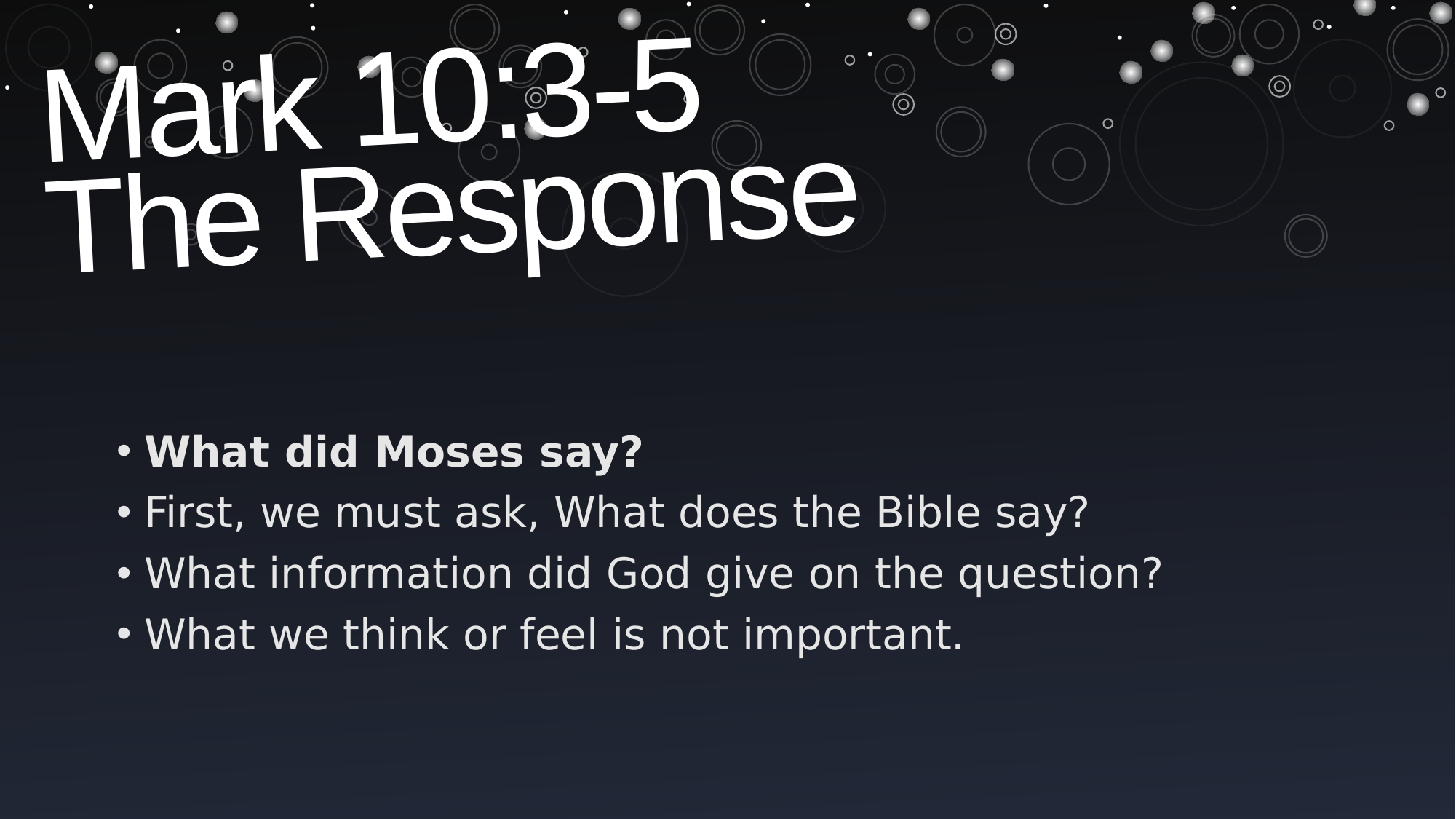

# Mark 10:3-5 The Response
What did Moses say?
First, we must ask, What does the Bible say?
What information did God give on the question?
What we think or feel is not important.